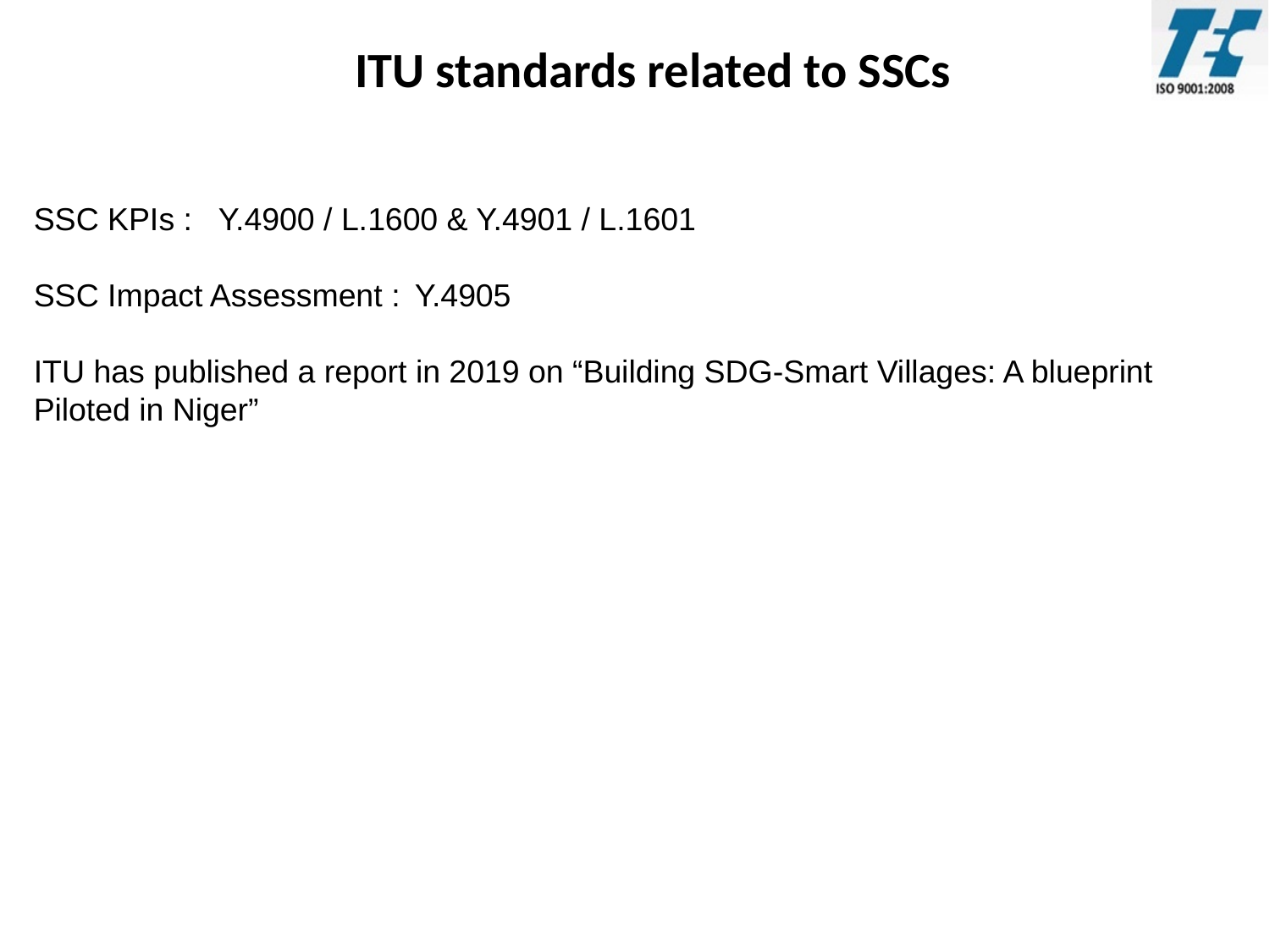

ITU standards related to SSCs

SSC KPIs :   Y.4900 / L.1600 & Y.4901 / L.1601

SSC Impact Assessment :	Y.4905

ITU has published a report in 2019 on “Building SDG-Smart Villages: A blueprint
Piloted in Niger”